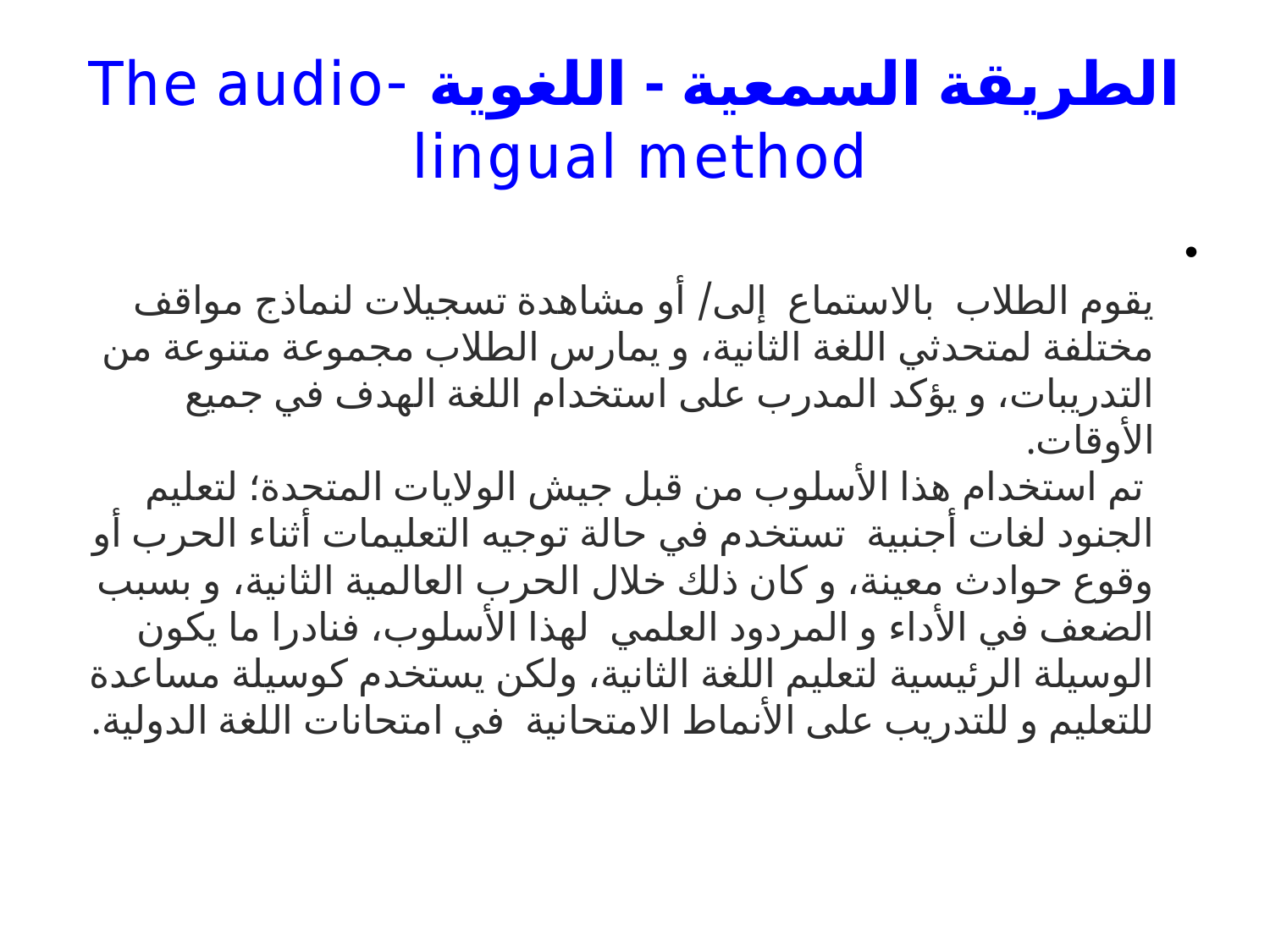

# الطريقة السمعية - اللغوية The audio-lingual method
يقوم الطلاب  بالاستماع  إلى/ أو مشاهدة تسجيلات لنماذج مواقف مختلفة لمتحدثي اللغة الثانية، و يمارس الطلاب مجموعة متنوعة من التدريبات، و يؤكد المدرب على استخدام اللغة الهدف في جميع الأوقات.
 تم استخدام هذا الأسلوب من قبل جيش الولايات المتحدة؛ لتعليم الجنود لغات أجنبية  تستخدم في حالة توجيه التعليمات أثناء الحرب أو وقوع حوادث معينة، و كان ذلك خلال الحرب العالمية الثانية، و بسبب الضعف في الأداء و المردود العلمي  لهذا الأسلوب، فنادرا ما يكون الوسيلة الرئيسية لتعليم اللغة الثانية، ولكن يستخدم كوسيلة مساعدة للتعليم و للتدريب على الأنماط الامتحانية  في امتحانات اللغة الدولية.